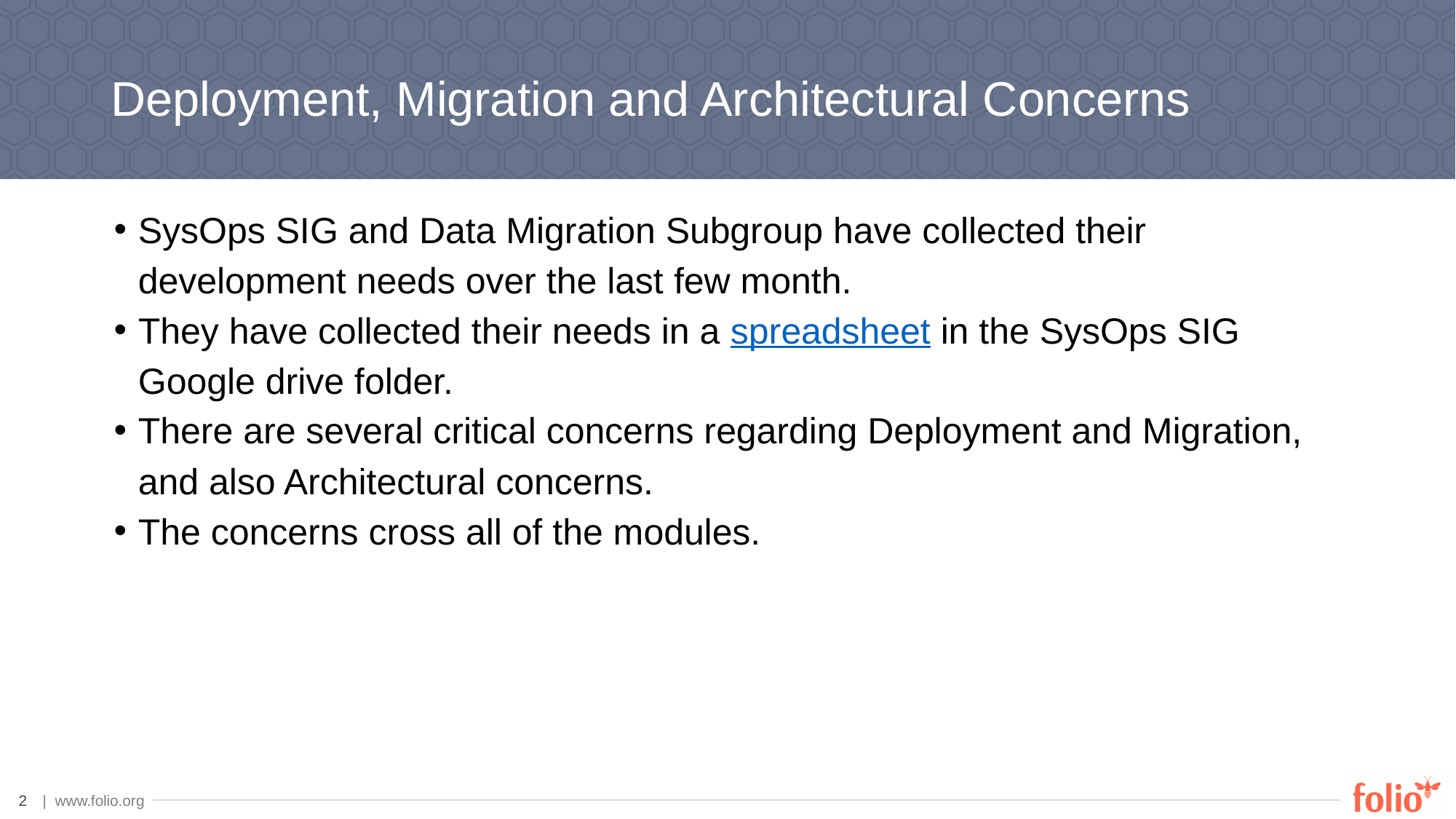

# Deployment, Migration and Architectural Concerns
SysOps SIG and Data Migration Subgroup have collected their development needs over the last few month.
They have collected their needs in a spreadsheet in the SysOps SIG Google drive folder.
There are several critical concerns regarding Deployment and Migration, and also Architectural concerns.
The concerns cross all of the modules.